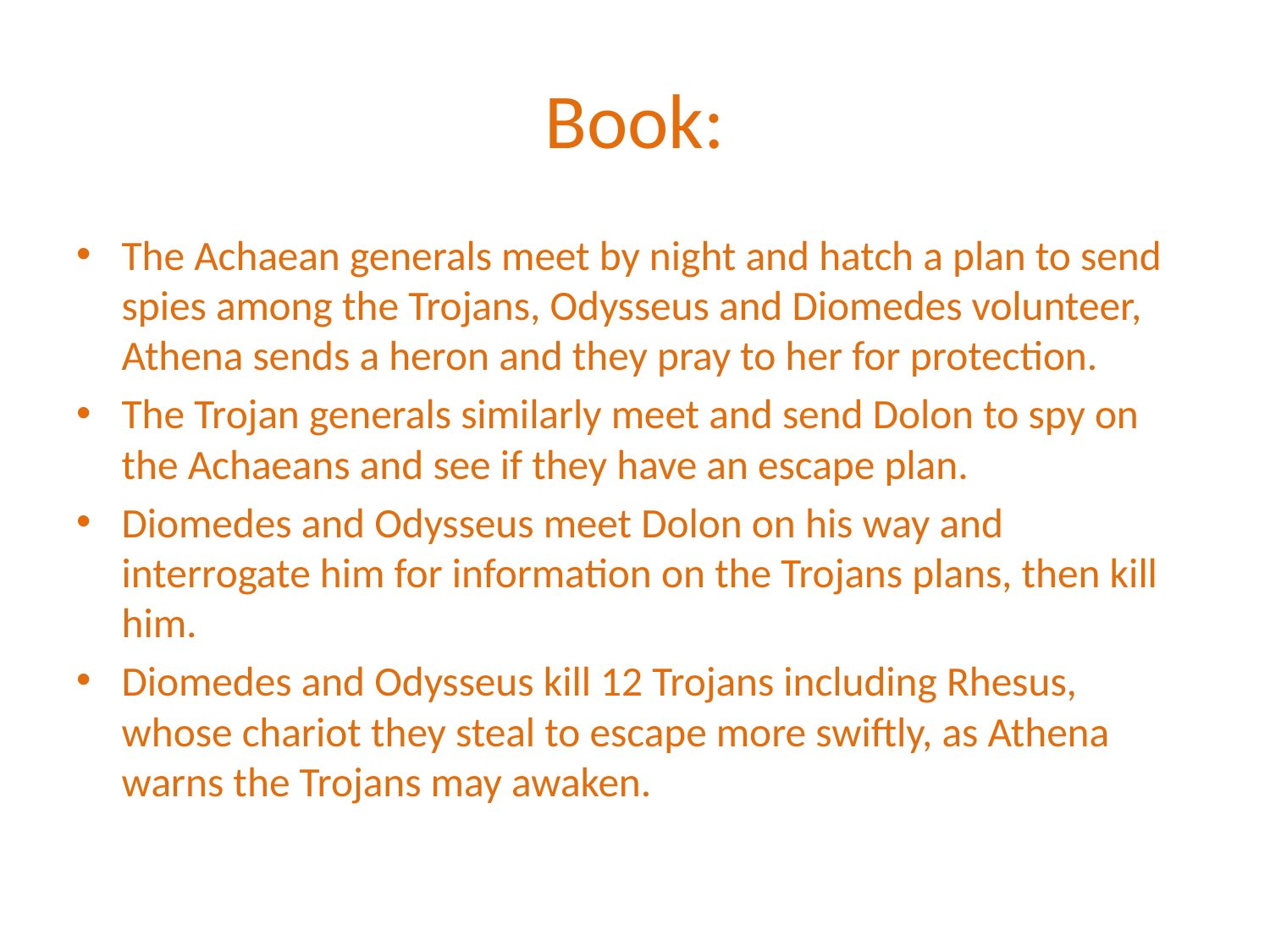

# Book:
The Achaean generals meet by night and hatch a plan to send spies among the Trojans, Odysseus and Diomedes volunteer, Athena sends a heron and they pray to her for protection.
The Trojan generals similarly meet and send Dolon to spy on the Achaeans and see if they have an escape plan.
Diomedes and Odysseus meet Dolon on his way and interrogate him for information on the Trojans plans, then kill him.
Diomedes and Odysseus kill 12 Trojans including Rhesus, whose chariot they steal to escape more swiftly, as Athena warns the Trojans may awaken.